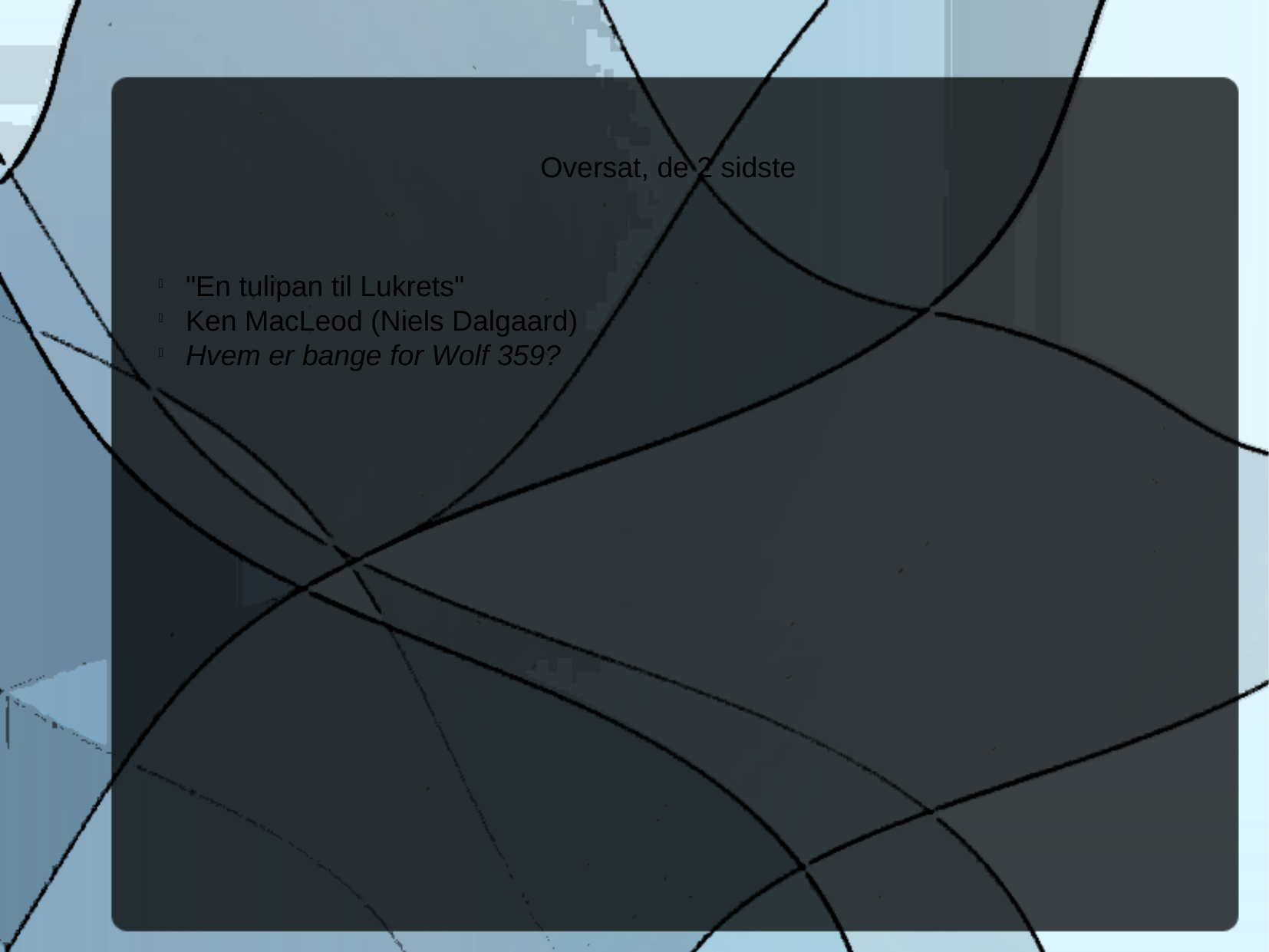

Oversat, de 2 sidste
"En tulipan til Lukrets"
Ken MacLeod (Niels Dalgaard)
Hvem er bange for Wolf 359?